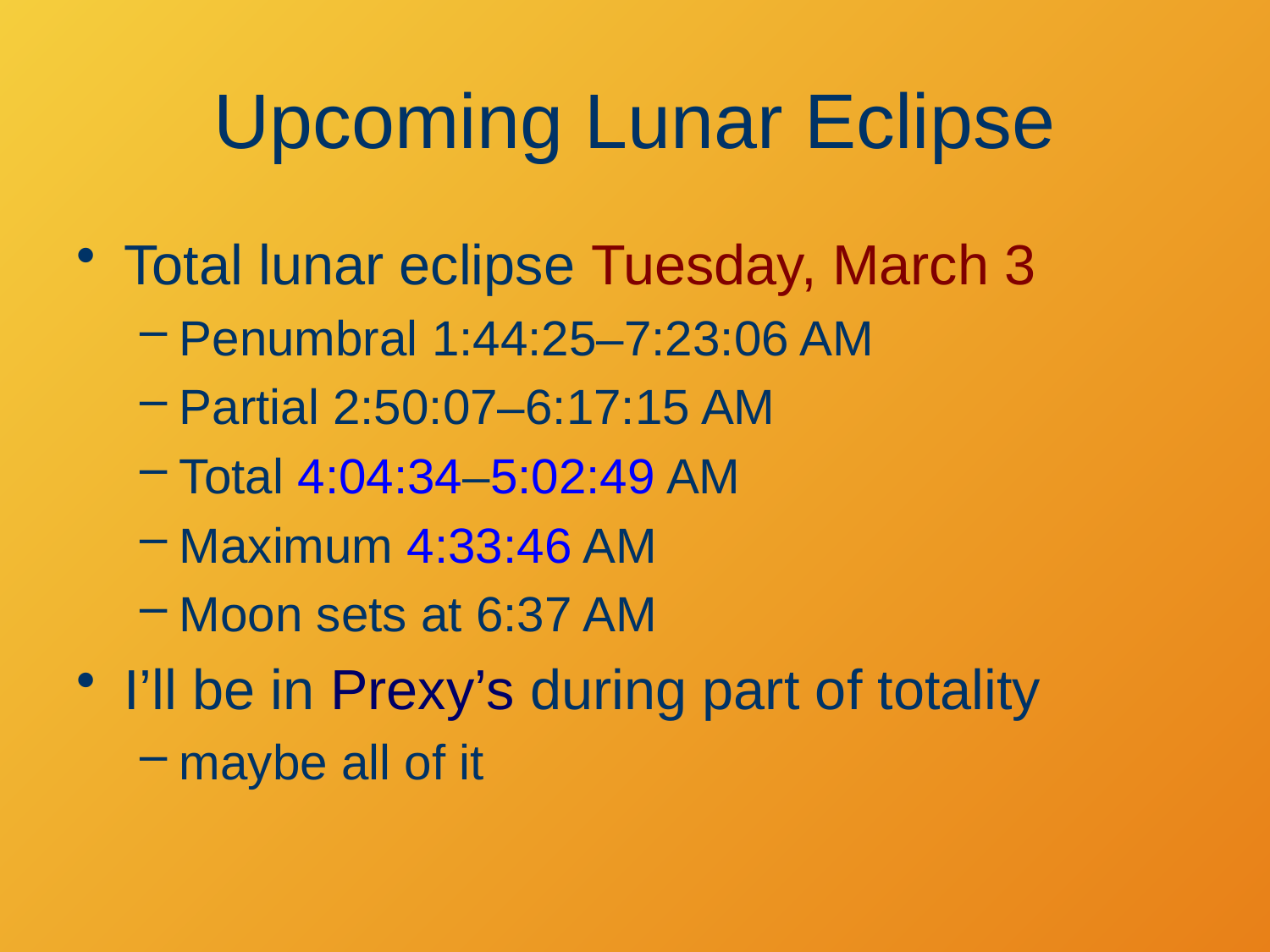

# Upcoming Lunar Eclipse
Total lunar eclipse Tuesday, March 3
Penumbral 1:44:25–7:23:06 AM
Partial 2:50:07–6:17:15 AM
Total 4:04:34–5:02:49 AM
Maximum 4:33:46 AM
Moon sets at 6:37 AM
I’ll be in Prexy’s during part of totality
maybe all of it